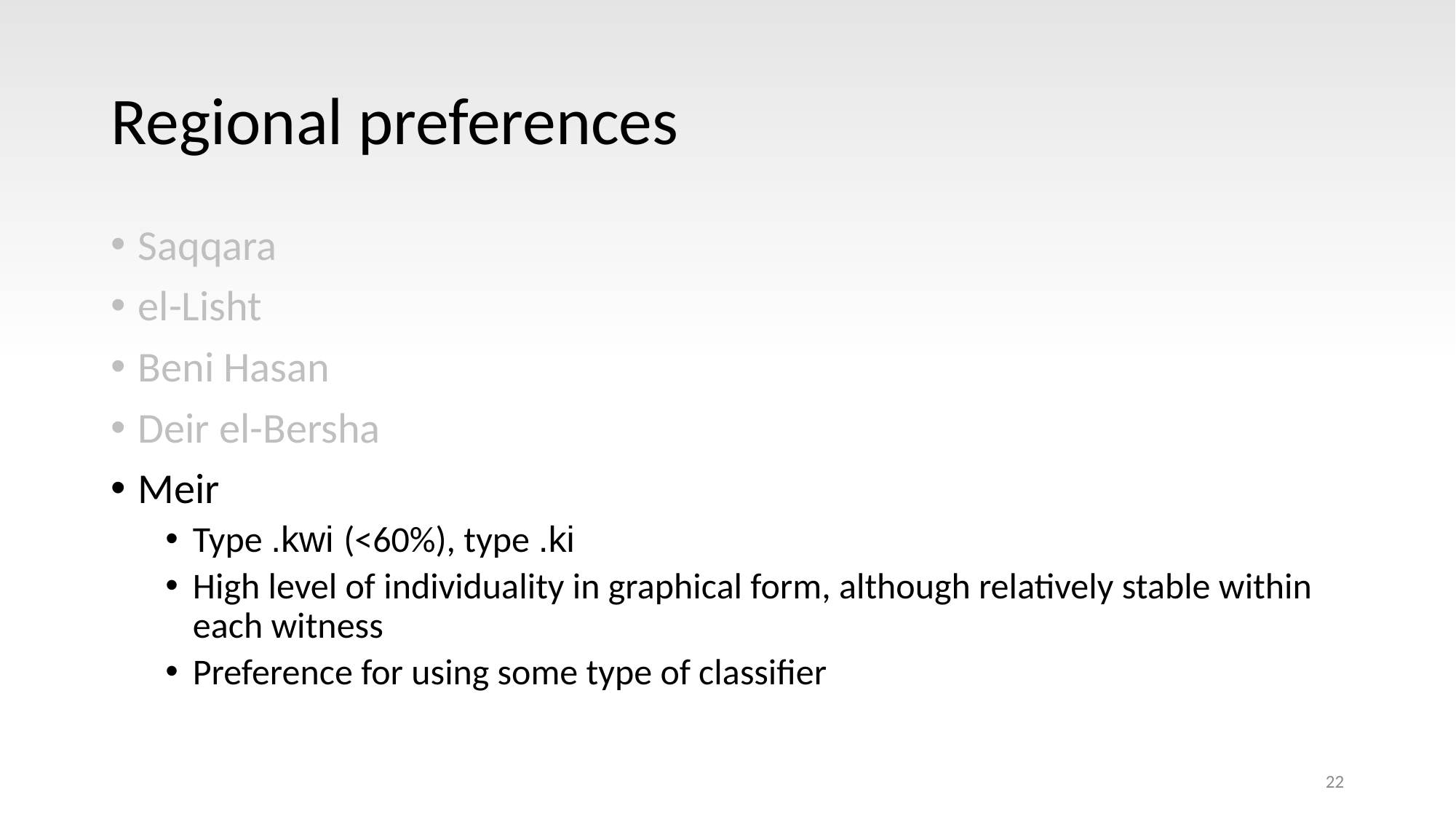

# Regional preferences
Saqqara
el-Lisht
Beni Hasan
Deir el-Bersha
Meir
Type .kwi (<60%), type .ki
High level of individuality in graphical form, although relatively stable within each witness
Preference for using some type of classifier
22